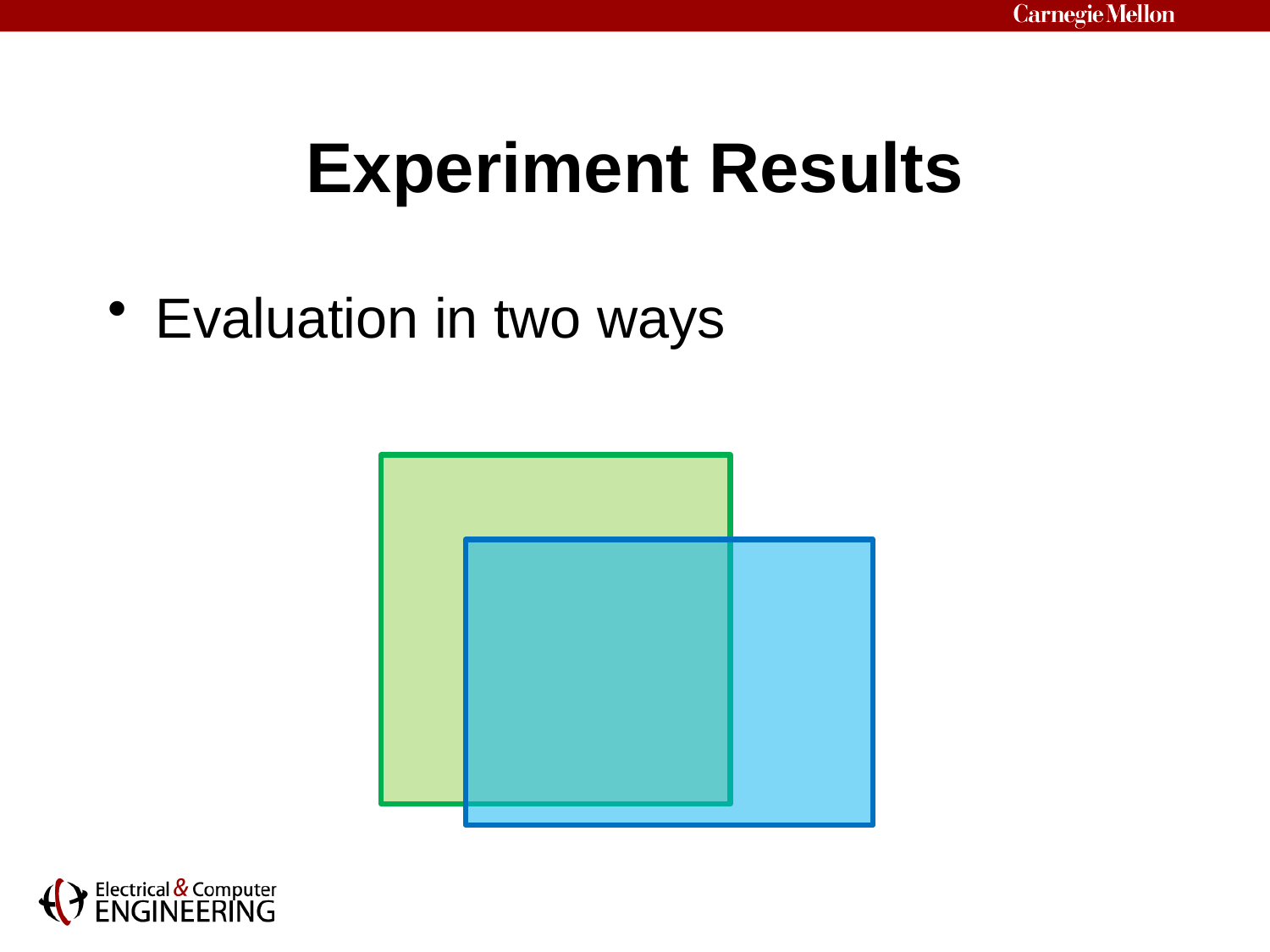

# Experiment Results
Evaluation in two ways